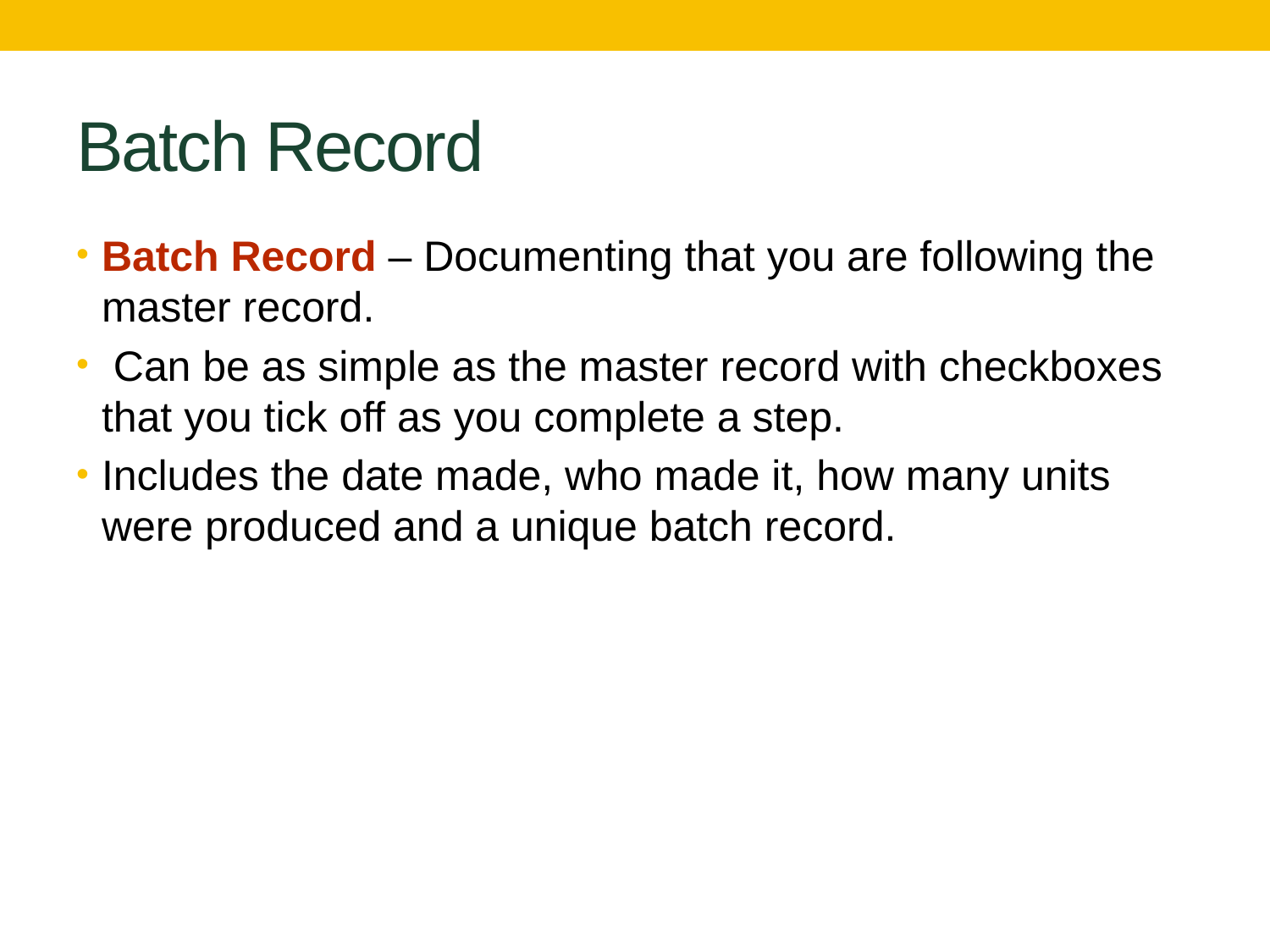

# Batch Record
Batch Record – Documenting that you are following the master record.
 Can be as simple as the master record with checkboxes that you tick off as you complete a step.
Includes the date made, who made it, how many units were produced and a unique batch record.